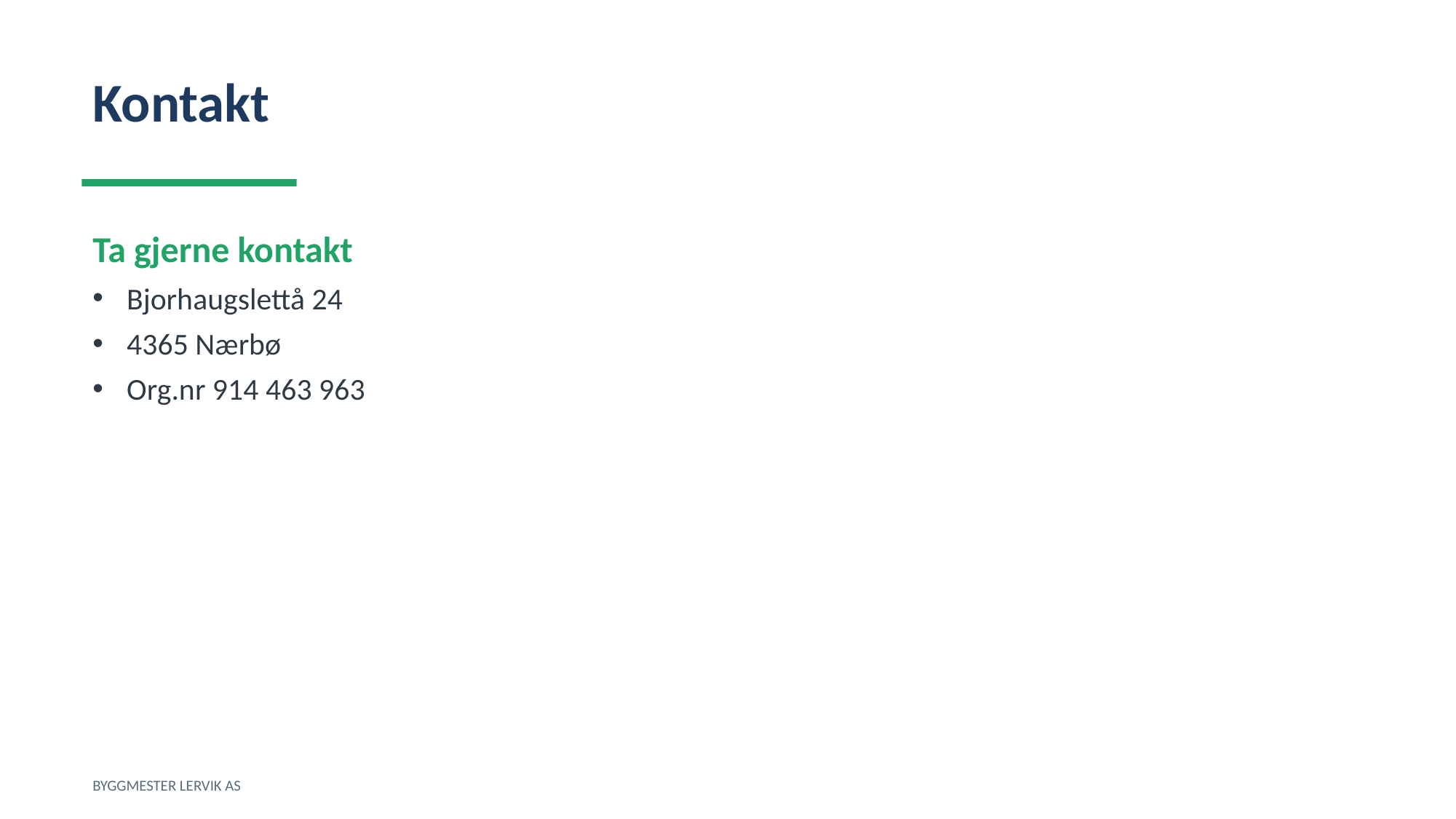

Kontakt

Ta gjerne kontakt
Bjorhaugslettå 24
4365 Nærbø
Org.nr 914 463 963
BYGGMESTER LERVIK AS